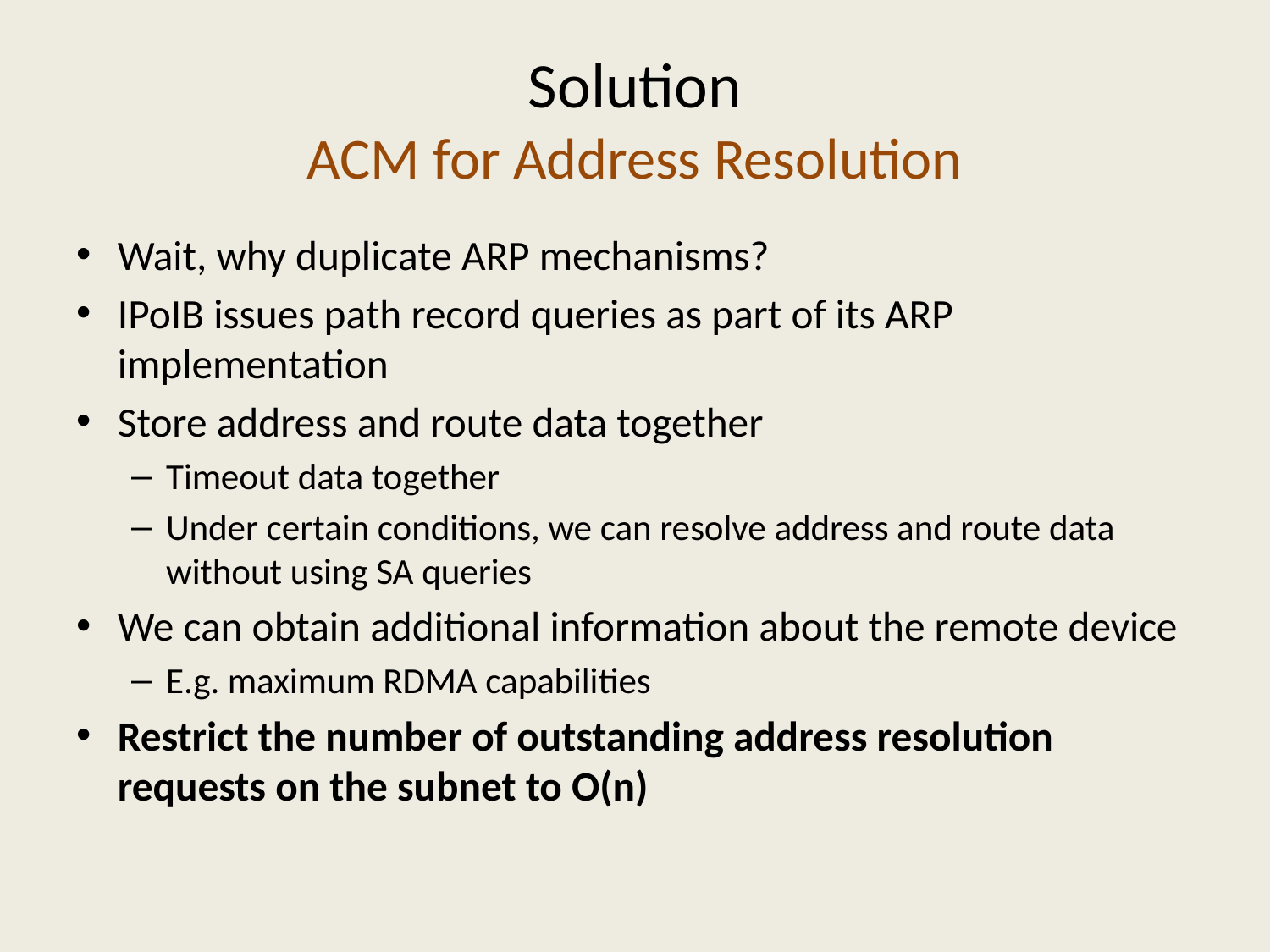

# Solution ACM for Address Resolution
Wait, why duplicate ARP mechanisms?
IPoIB issues path record queries as part of its ARP implementation
Store address and route data together
Timeout data together
Under certain conditions, we can resolve address and route data without using SA queries
We can obtain additional information about the remote device
E.g. maximum RDMA capabilities
Restrict the number of outstanding address resolution requests on the subnet to O(n)